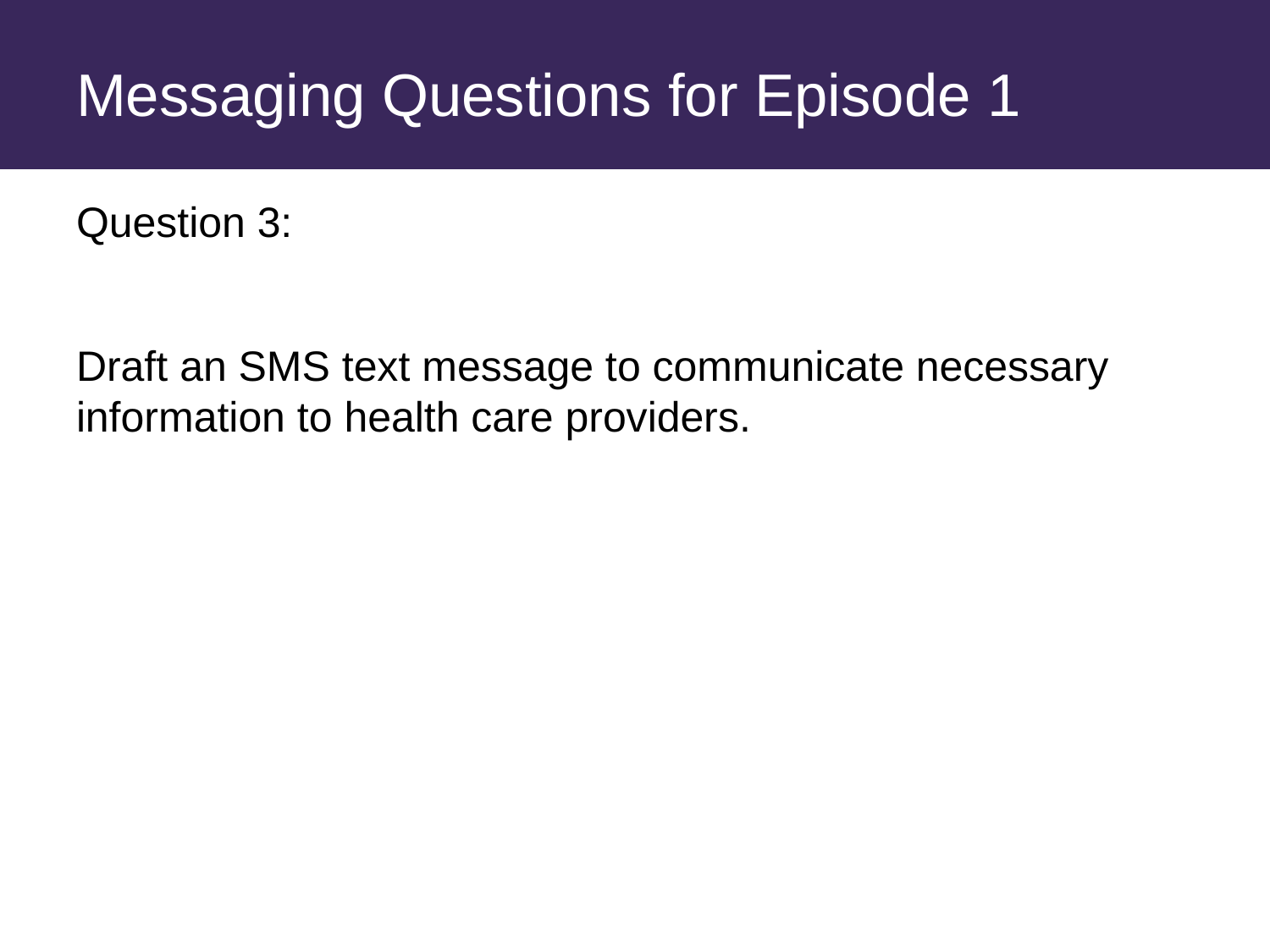

# Messaging Questions for Episode 1
Question 3:

Draft an SMS text message to communicate necessary information to health care providers.